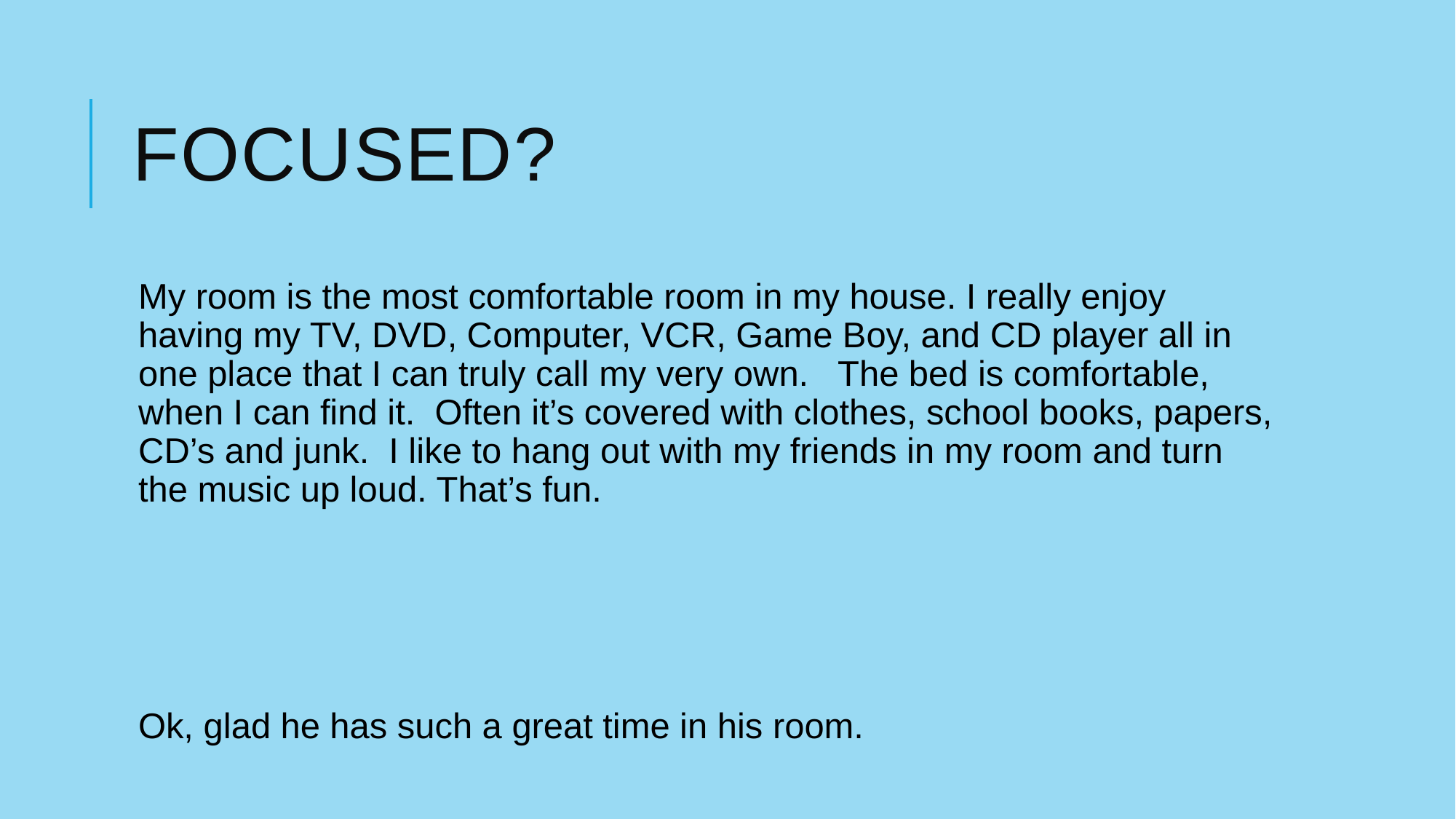

# Focused?
My room is the most comfortable room in my house. I really enjoy having my TV, DVD, Computer, VCR, Game Boy, and CD player all in one place that I can truly call my very own.   The bed is comfortable, when I can find it.  Often it’s covered with clothes, school books, papers, CD’s and junk.  I like to hang out with my friends in my room and turn the music up loud. That’s fun.

Ok, glad he has such a great time in his room.